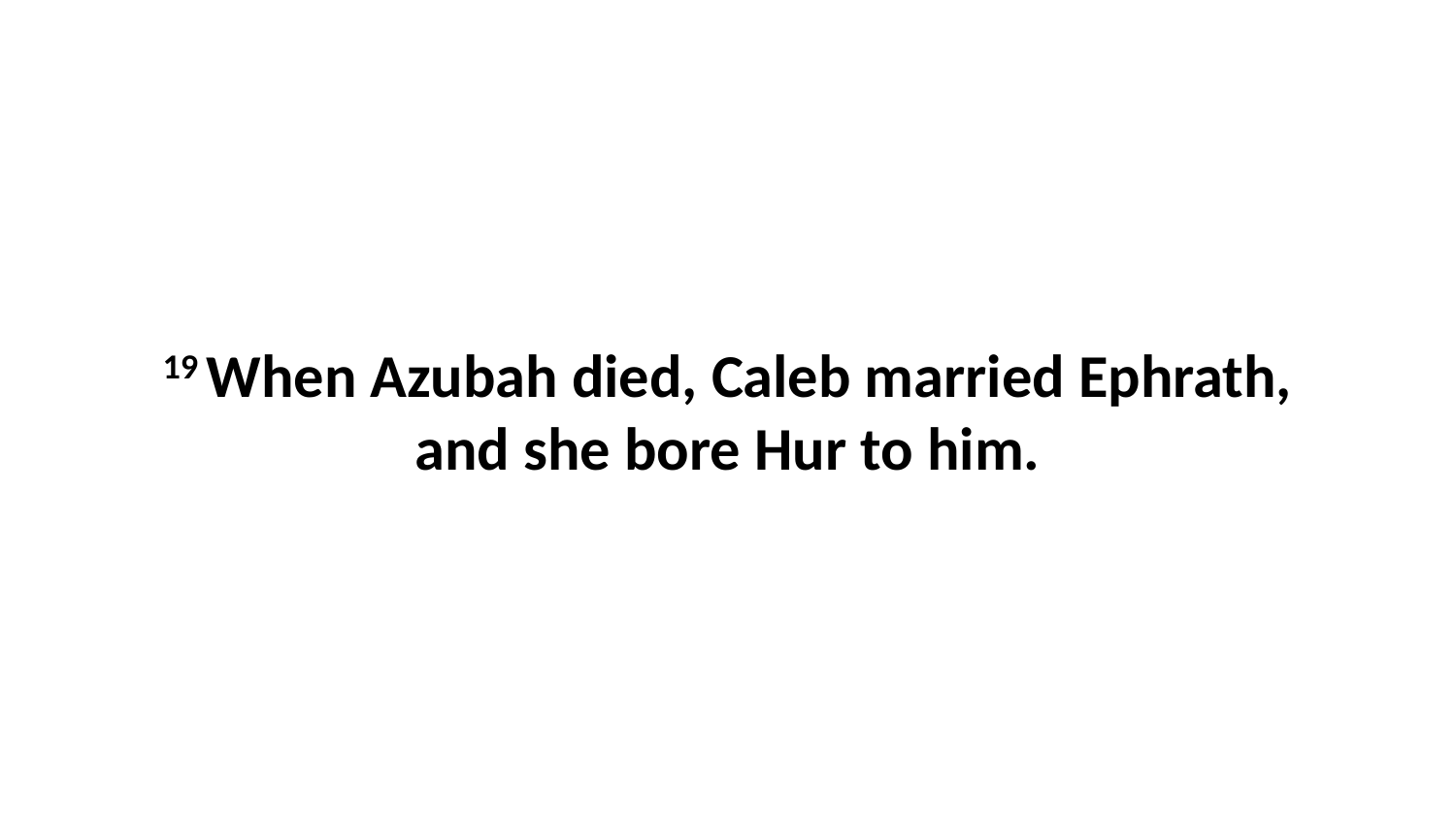

19 When Azubah died, Caleb married Ephrath, and she bore Hur to him.